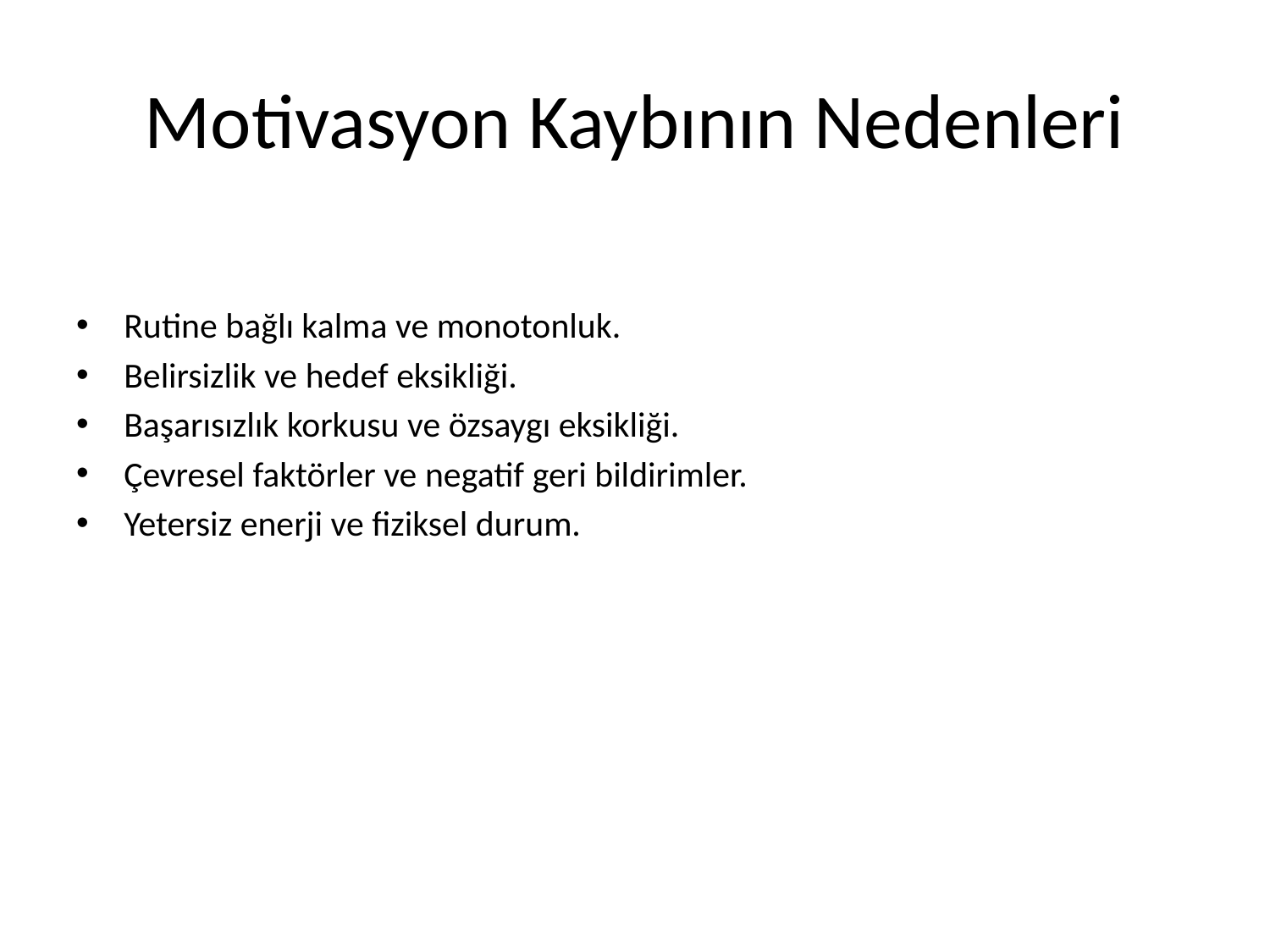

# Motivasyon Kaybının Nedenleri

Rutine bağlı kalma ve monotonluk.
Belirsizlik ve hedef eksikliği.
Başarısızlık korkusu ve özsaygı eksikliği.
Çevresel faktörler ve negatif geri bildirimler.
Yetersiz enerji ve fiziksel durum.